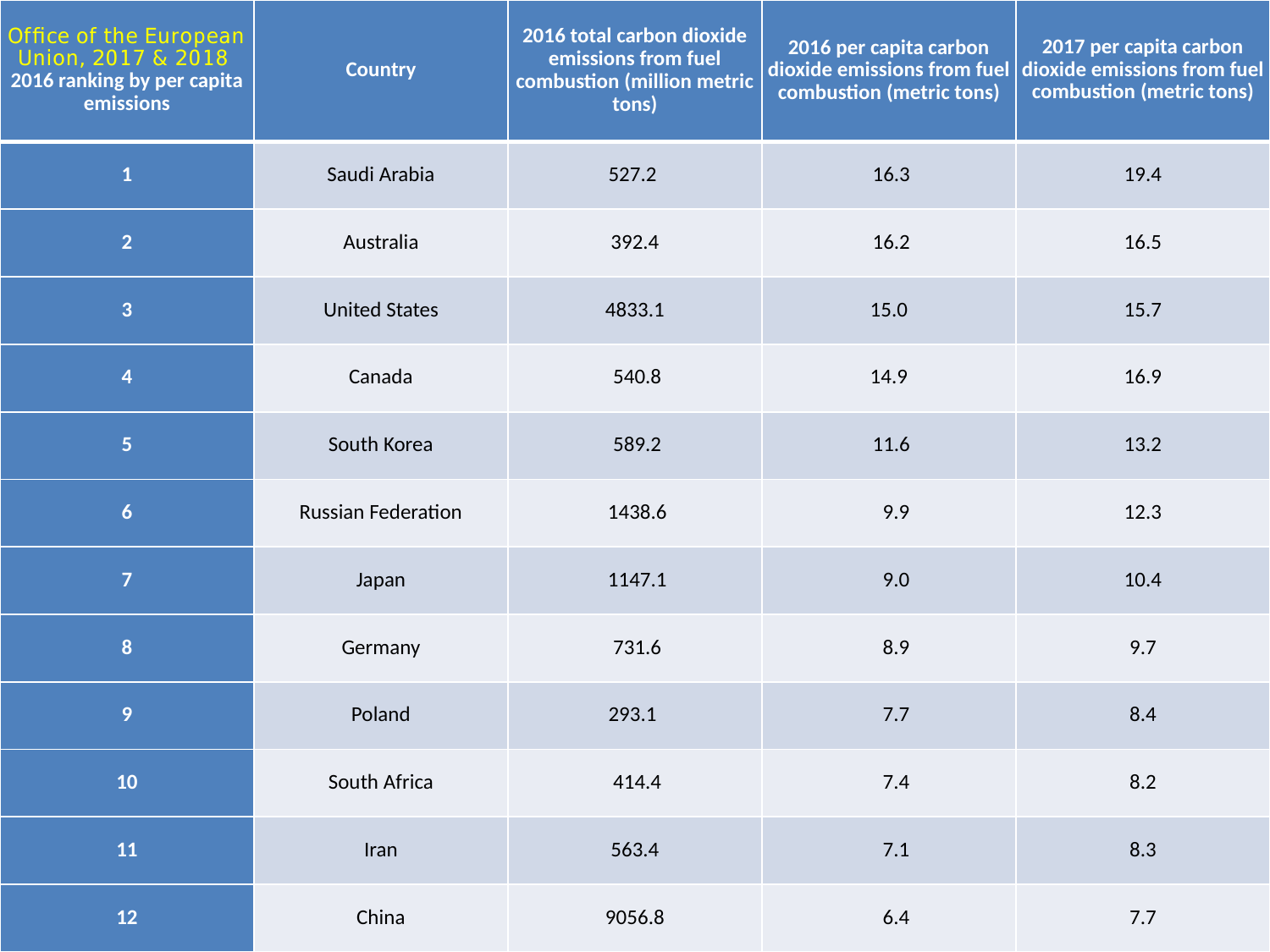

| Office of the European Union, 2017 & 2018 2016 ranking by per capita emissions | Country | 2016 total carbon dioxide emissions from fuel combustion (million metric tons) | 2016 per capita carbon dioxide emissions from fuel combustion (metric tons) | 2017 per capita carbon dioxide emissions from fuel combustion (metric tons) |
| --- | --- | --- | --- | --- |
| 1 | Saudi Arabia | 527.2 | 16.3 | 19.4 |
| 2 | Australia | 392.4 | 16.2 | 16.5 |
| 3 | United States | 4833.1 | 15.0 | 15.7 |
| 4 | Canada | 540.8 | 14.9 | 16.9 |
| 5 | South Korea | 589.2 | 11.6 | 13.2 |
| 6 | Russian Federation | 1438.6 | 9.9 | 12.3 |
| 7 | Japan | 1147.1 | 9.0 | 10.4 |
| 8 | Germany | 731.6 | 8.9 | 9.7 |
| 9 | Poland | 293.1 | 7.7 | 8.4 |
| 10 | South Africa | 414.4 | 7.4 | 8.2 |
| 11 | Iran | 563.4 | 7.1 | 8.3 |
| 12 | China | 9056.8 | 6.4 | 7.7 |
CO2 Emissions Per Capita